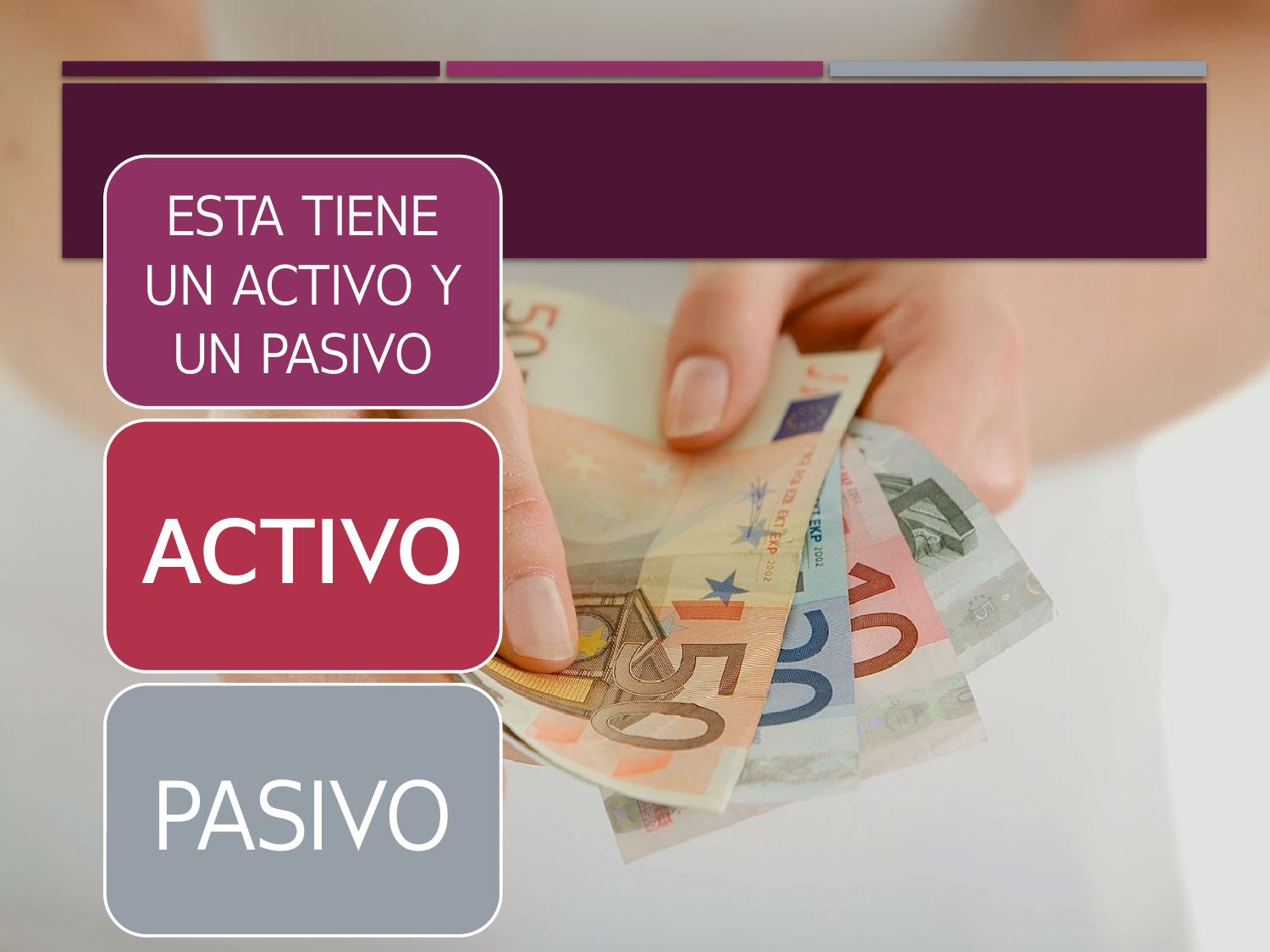

ESTA TIENE UN ACTIVO Y UN PASIVO
ACTIVO
PASIVO